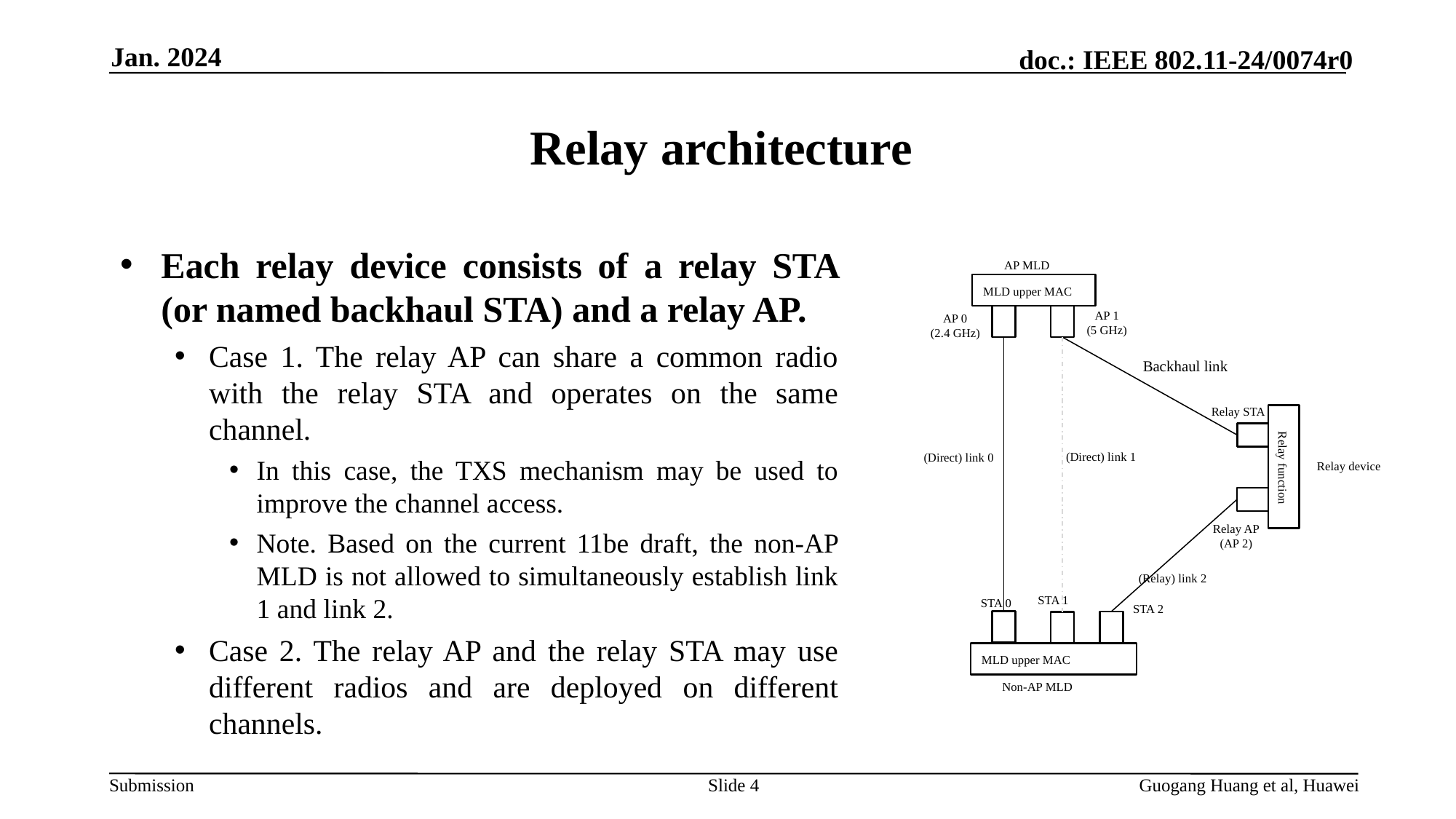

Jan. 2024
# Relay architecture
Each relay device consists of a relay STA (or named backhaul STA) and a relay AP.
Case 1. The relay AP can share a common radio with the relay STA and operates on the same channel.
In this case, the TXS mechanism may be used to improve the channel access.
Note. Based on the current 11be draft, the non-AP MLD is not allowed to simultaneously establish link 1 and link 2.
Case 2. The relay AP and the relay STA may use different radios and are deployed on different channels.

architecture
AP MLD

MLD upper MAC
AP 1
(5 GHz)
AP 0
(2.4 GHz)

Backhaul link
Relay STA

(Direct) link 1
(Direct) link 0

Relay device
Relay function

Relay AP
(AP 2)
(Relay) link 2
STA 1
STA 0
STA 2

architecture

MLD upper MAC
Non-AP MLD
Slide 4
Guogang Huang et al, Huawei